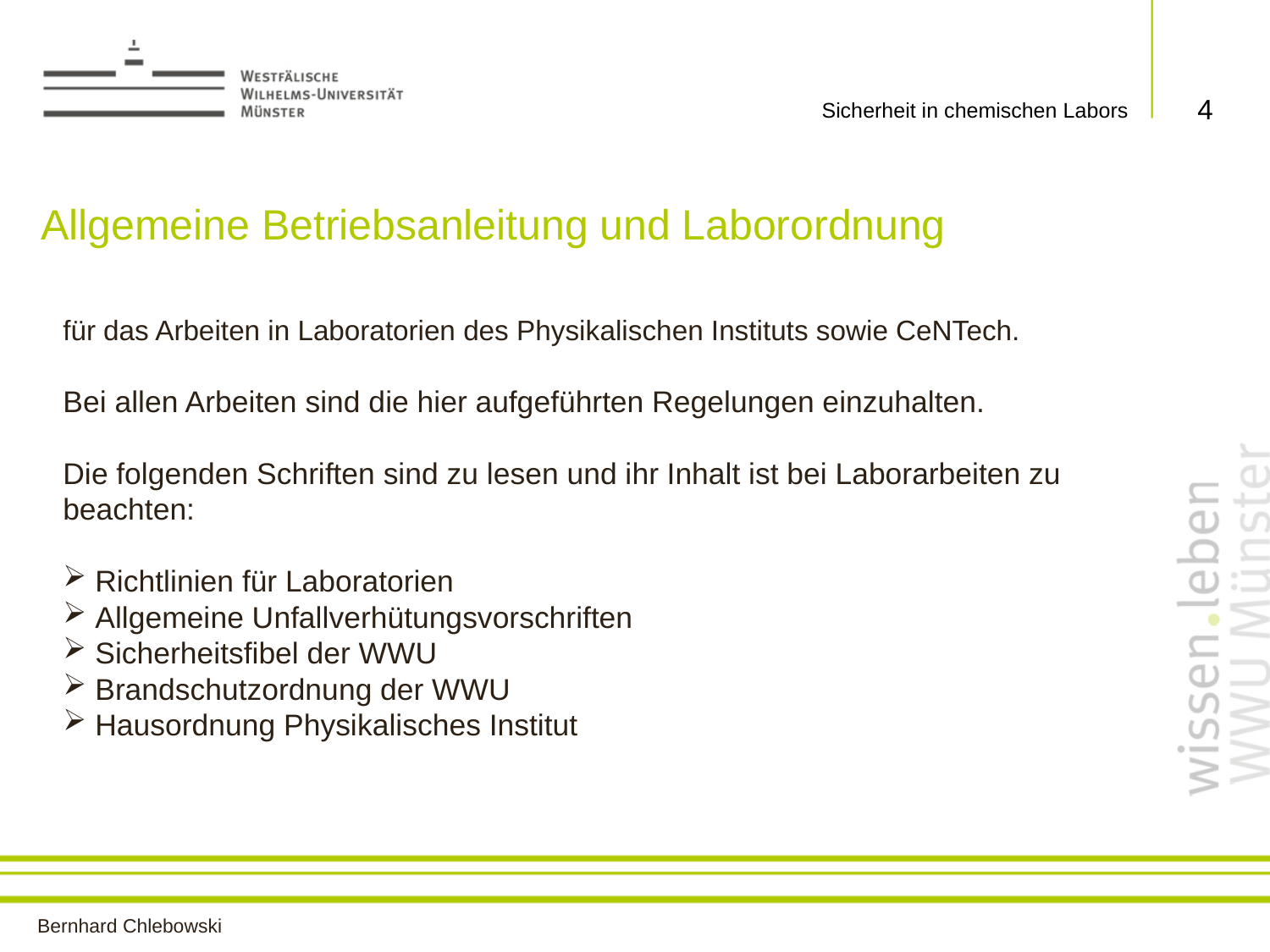

4
Sicherheit in chemischen Labors
# Allgemeine Betriebsanleitung und Laborordnung
für das Arbeiten in Laboratorien des Physikalischen Instituts sowie CeNTech.

Bei allen Arbeiten sind die hier aufgeführten Regelungen einzuhalten.

Die folgenden Schriften sind zu lesen und ihr Inhalt ist bei Laborarbeiten zu beachten:

 Richtlinien für Laboratorien
 Allgemeine Unfallverhütungsvorschriften
 Sicherheitsfibel der WWU
 Brandschutzordnung der WWU
 Hausordnung Physikalisches Institut